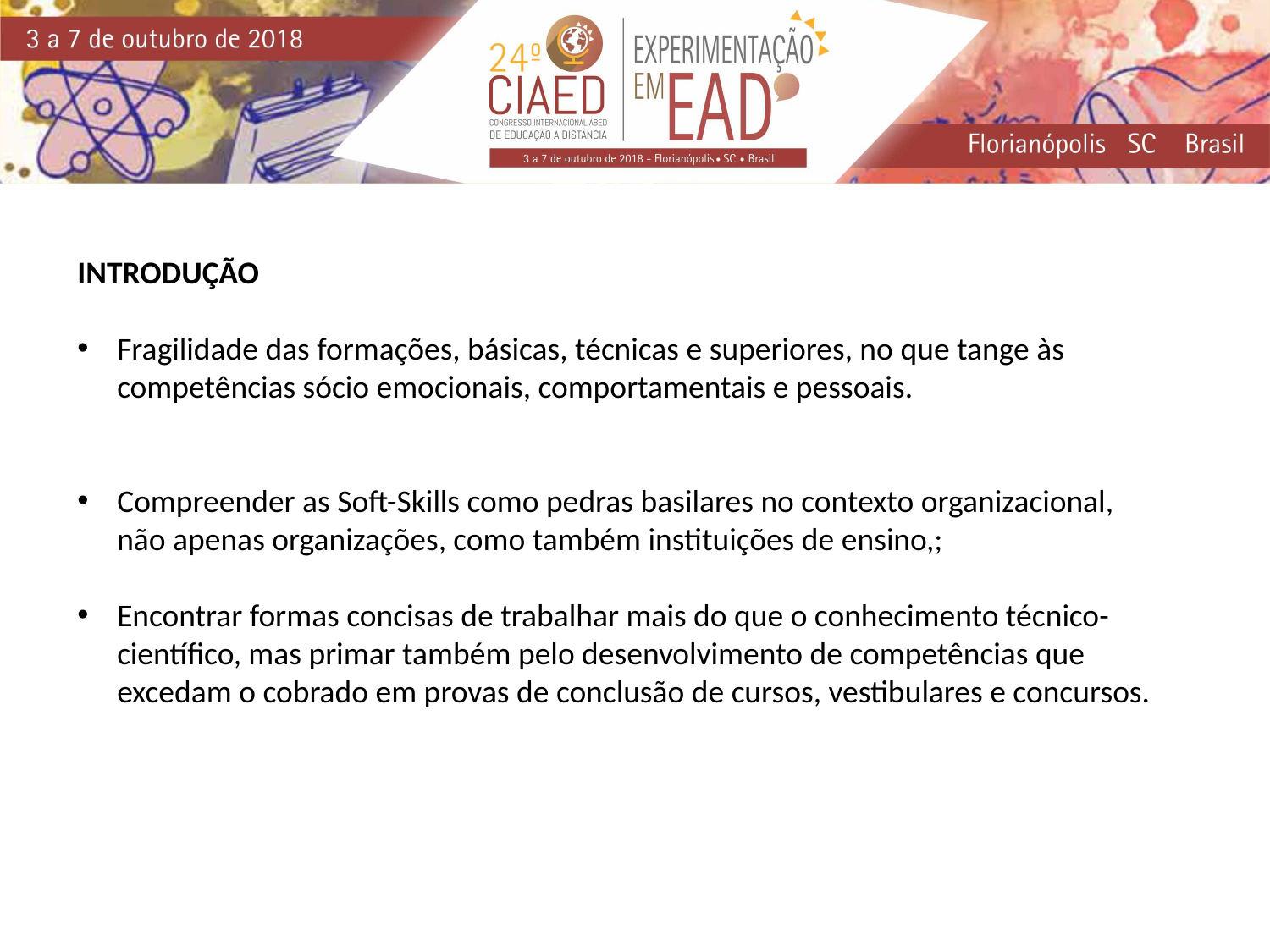

INTRODUÇÃO

Fragilidade das formações, básicas, técnicas e superiores, no que tange às competências sócio emocionais, comportamentais e pessoais.

Compreender as Soft-Skills como pedras basilares no contexto organizacional, não apenas organizações, como também instituições de ensino,;

Encontrar formas concisas de trabalhar mais do que o conhecimento técnico-científico, mas primar também pelo desenvolvimento de competências que excedam o cobrado em provas de conclusão de cursos, vestibulares e concursos.